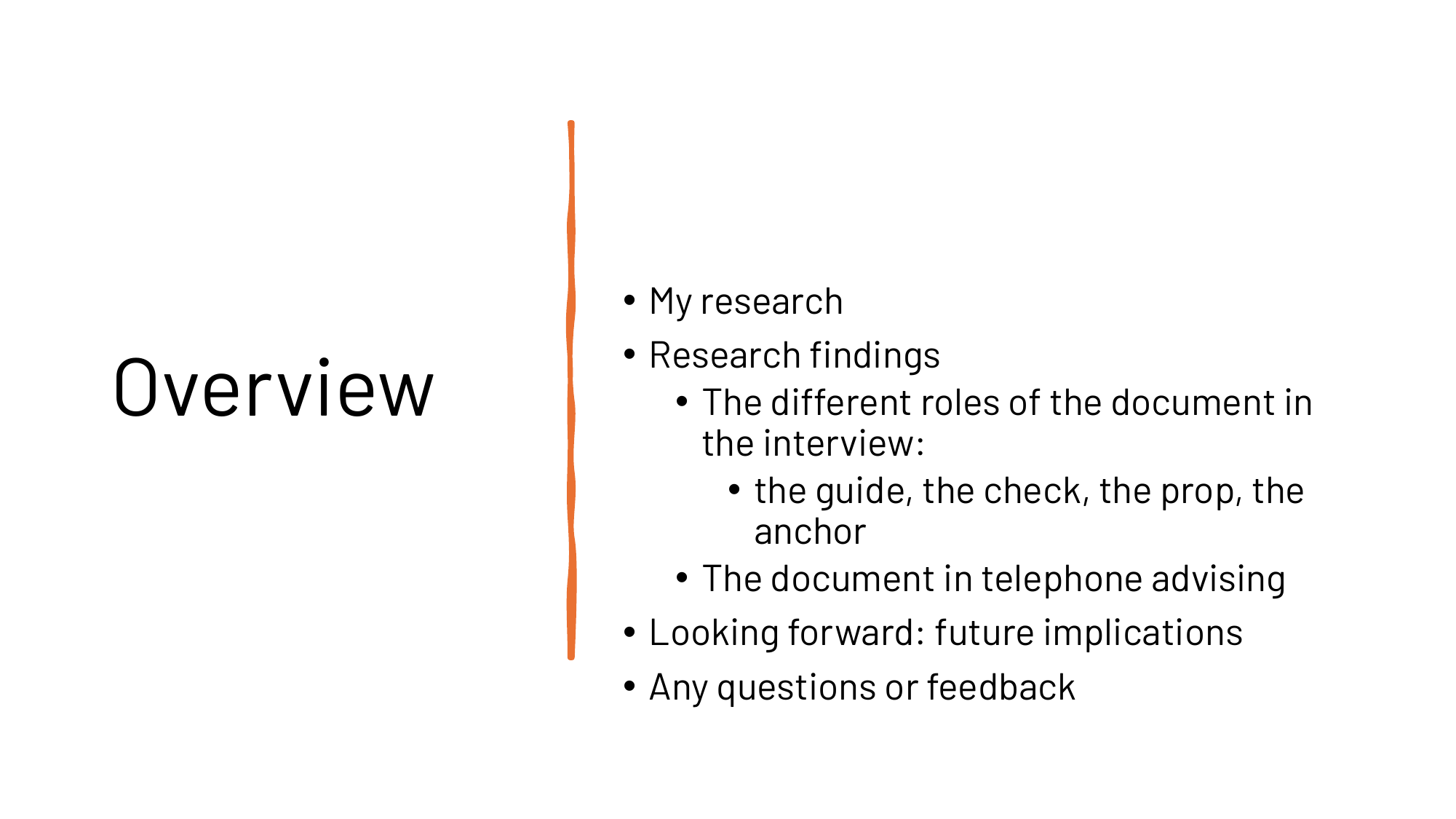

# Overview

My research
Research findings
The different roles of the document in the interview:
the guide, the check, the prop, the anchor
The document in telephone advising
Looking forward: future implications
Any questions or feedback